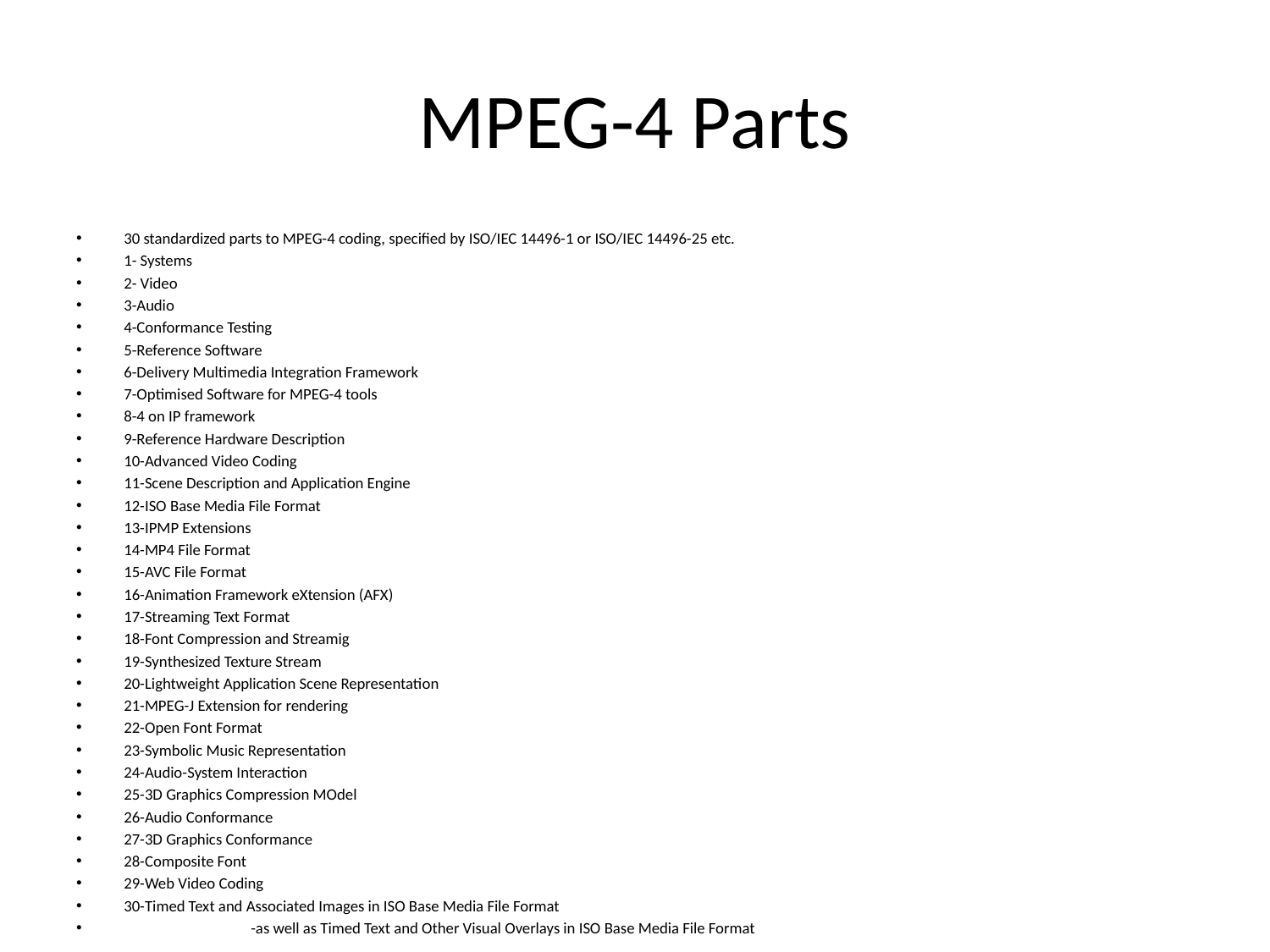

# MPEG-4 Parts
30 standardized parts to MPEG-4 coding, specified by ISO/IEC 14496-1 or ISO/IEC 14496-25 etc.
1- Systems
2- Video
3-Audio
4-Conformance Testing
5-Reference Software
6-Delivery Multimedia Integration Framework
7-Optimised Software for MPEG-4 tools
8-4 on IP framework
9-Reference Hardware Description
10-Advanced Video Coding
11-Scene Description and Application Engine
12-ISO Base Media File Format
13-IPMP Extensions
14-MP4 File Format
15-AVC File Format
16-Animation Framework eXtension (AFX)
17-Streaming Text Format
18-Font Compression and Streamig
19-Synthesized Texture Stream
20-Lightweight Application Scene Representation
21-MPEG-J Extension for rendering
22-Open Font Format
23-Symbolic Music Representation
24-Audio-System Interaction
25-3D Graphics Compression MOdel
26-Audio Conformance
27-3D Graphics Conformance
28-Composite Font
29-Web Video Coding
30-Timed Text and Associated Images in ISO Base Media File Format
	-as well as Timed Text and Other Visual Overlays in ISO Base Media File Format